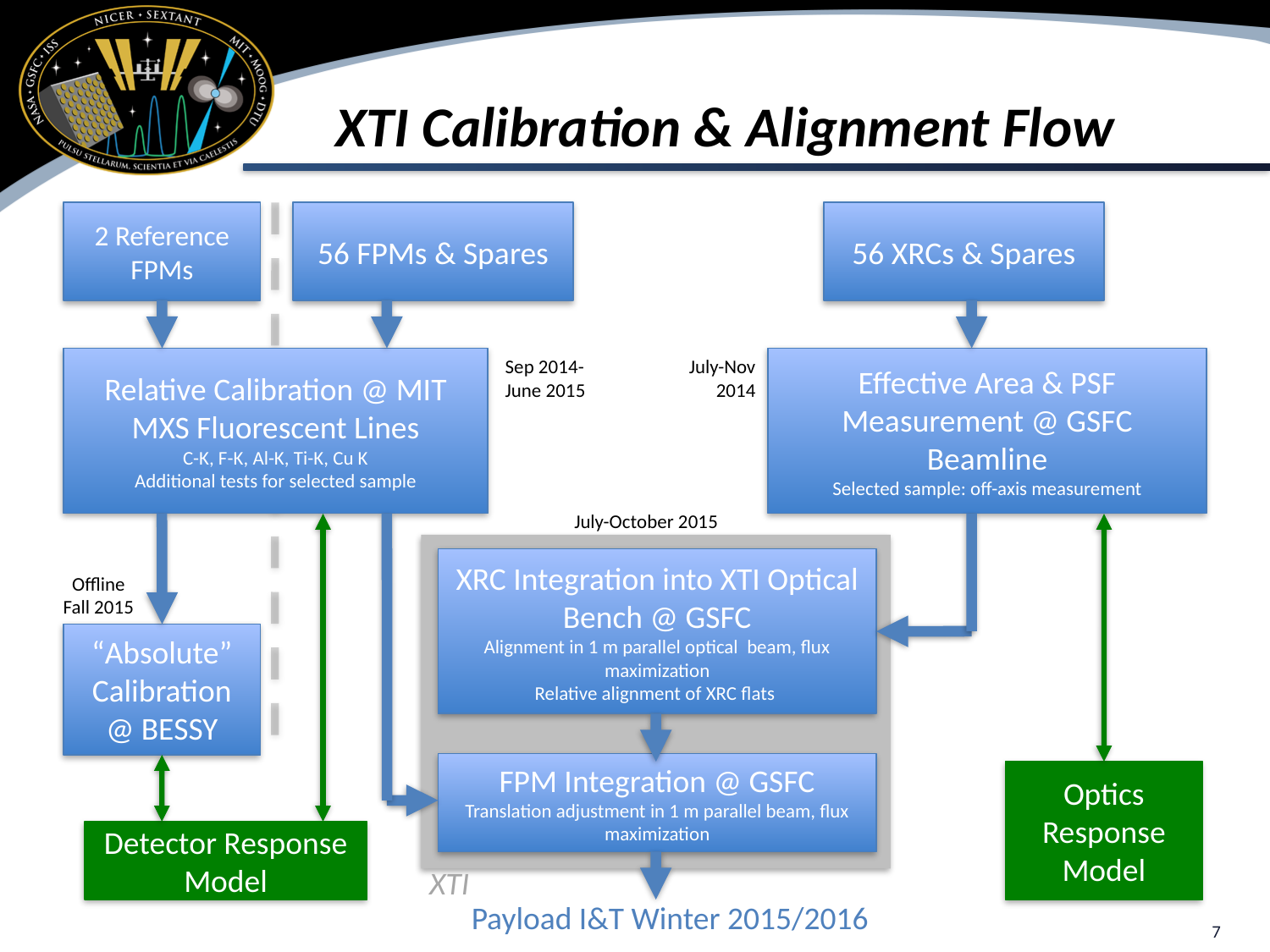

# XTI Calibration & Alignment Flow
2 Reference FPMs
56 FPMs & Spares
56 XRCs & Spares
Sep 2014-
June 2015
July-Nov
2014
Relative Calibration @ MIT
MXS Fluorescent Lines
C-K, F-K, Al-K, Ti-K, Cu K
Additional tests for selected sample
Effective Area & PSF Measurement @ GSFC Beamline
Selected sample: off-axis measurement
July-October 2015

XRC Integration into XTI Optical Bench @ GSFC
Alignment in 1 m parallel optical  beam, flux maximization
Relative alignment of XRC flats
Offline
Fall 2015
“Absolute” Calibration @ BESSY
FPM Integration @ GSFC
Translation adjustment in 1 m parallel beam, flux maximization
Optics Response Model
Detector Response Model
XTI
Payload I&T Winter 2015/2016